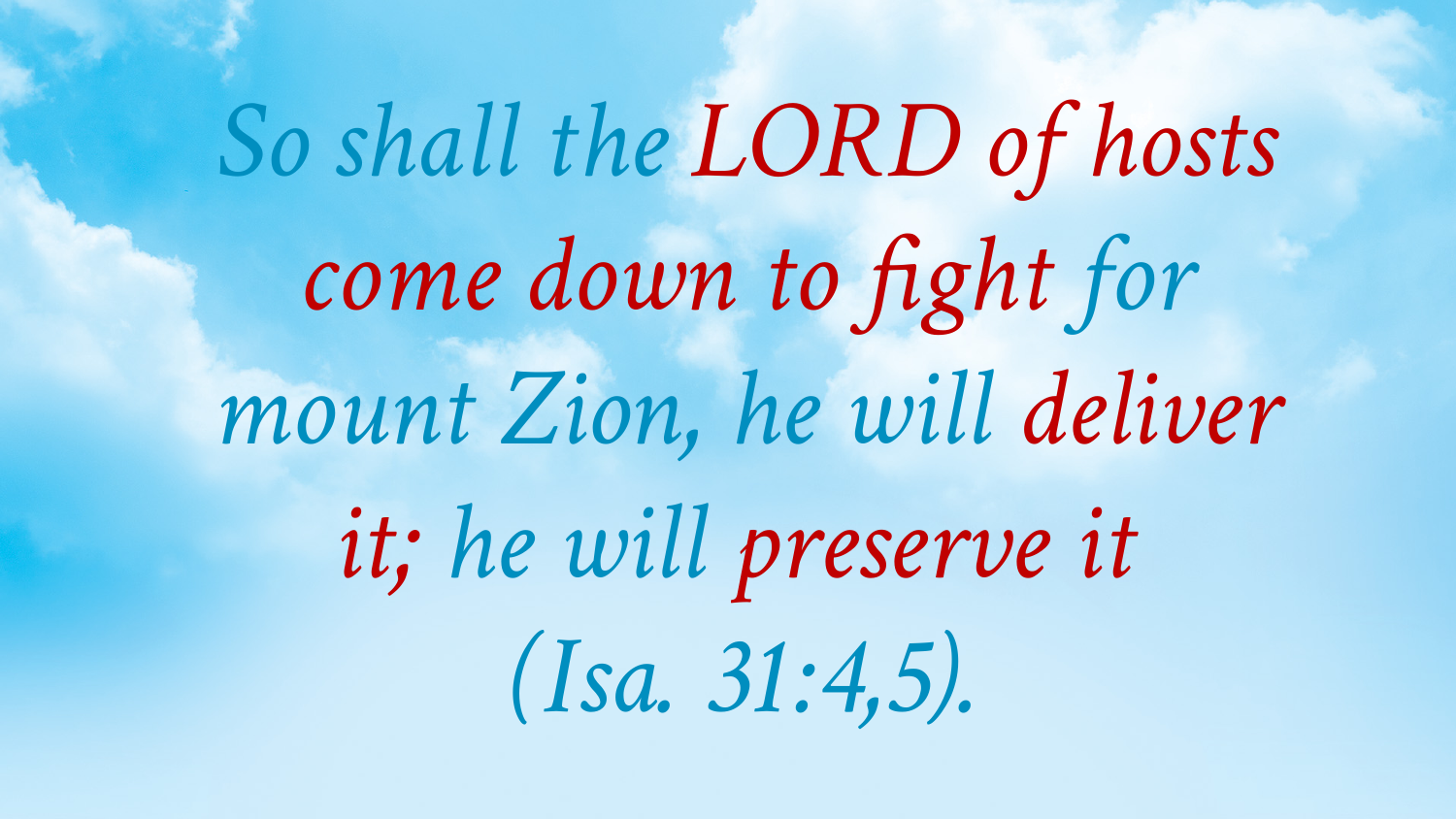

So shall the LORD of hosts come down to fight for mount Zion, he will deliver it; he will preserve it
(Isa. 31:4,5).